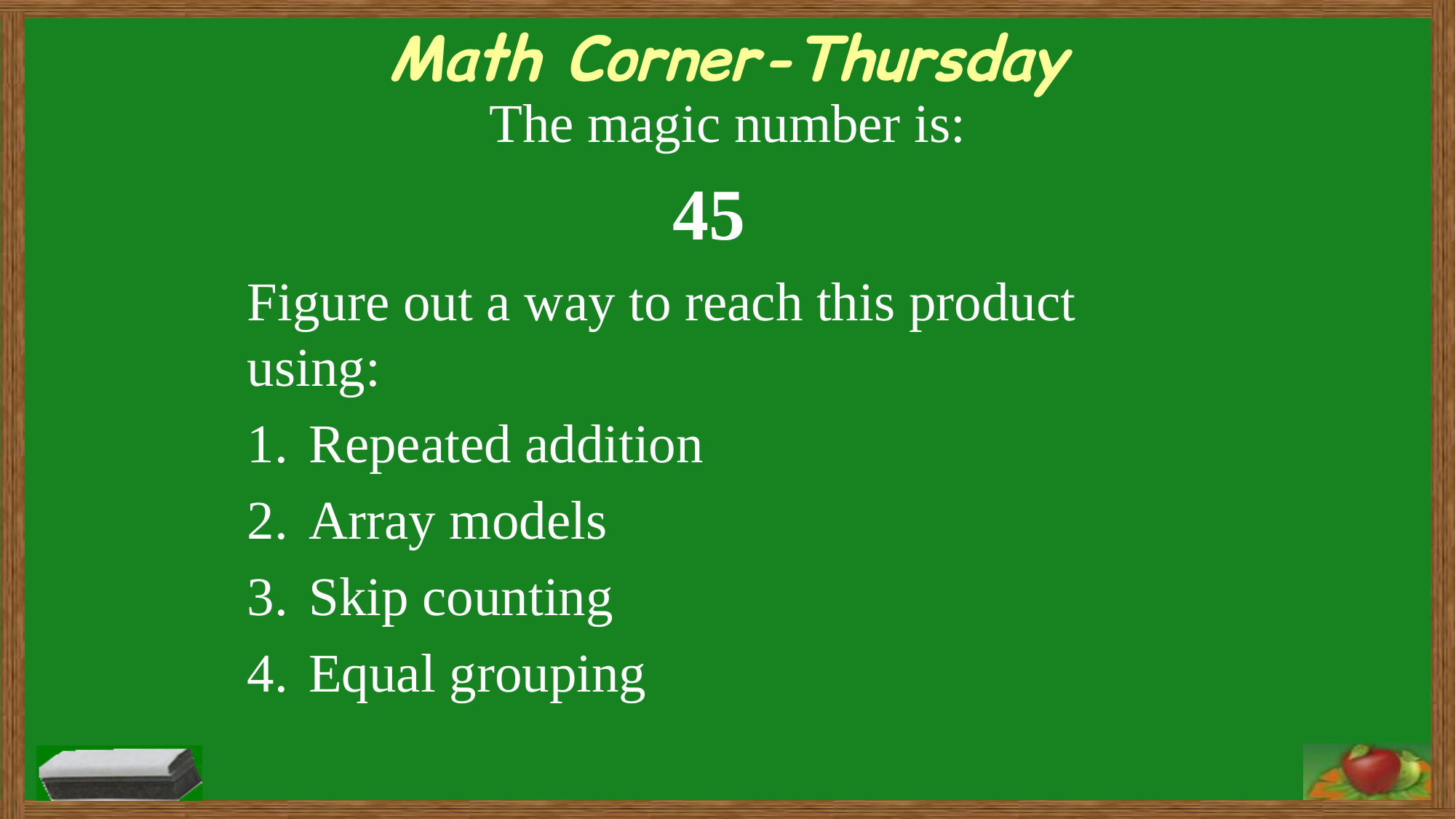

Math Corner-Thursday
The magic number is:
45
Figure out a way to reach this product using:
Repeated addition
Array models
Skip counting
Equal grouping